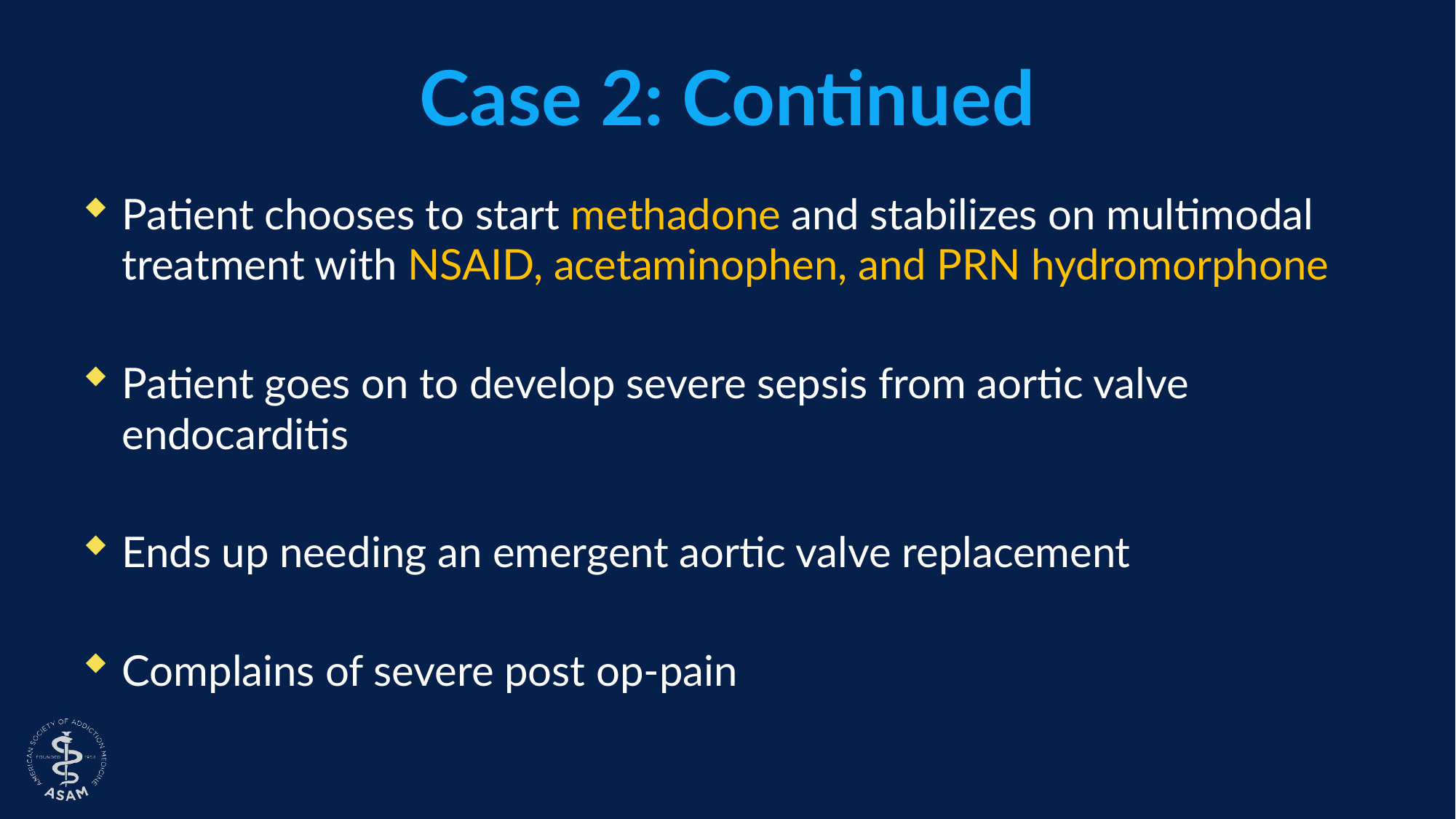

# Case 2: Continued
Patient chooses to start methadone and stabilizes on multimodal treatment with NSAID, acetaminophen, and PRN hydromorphone

Patient goes on to develop severe sepsis from aortic valve endocarditis

Ends up needing an emergent aortic valve replacement

Complains of severe post op-pain